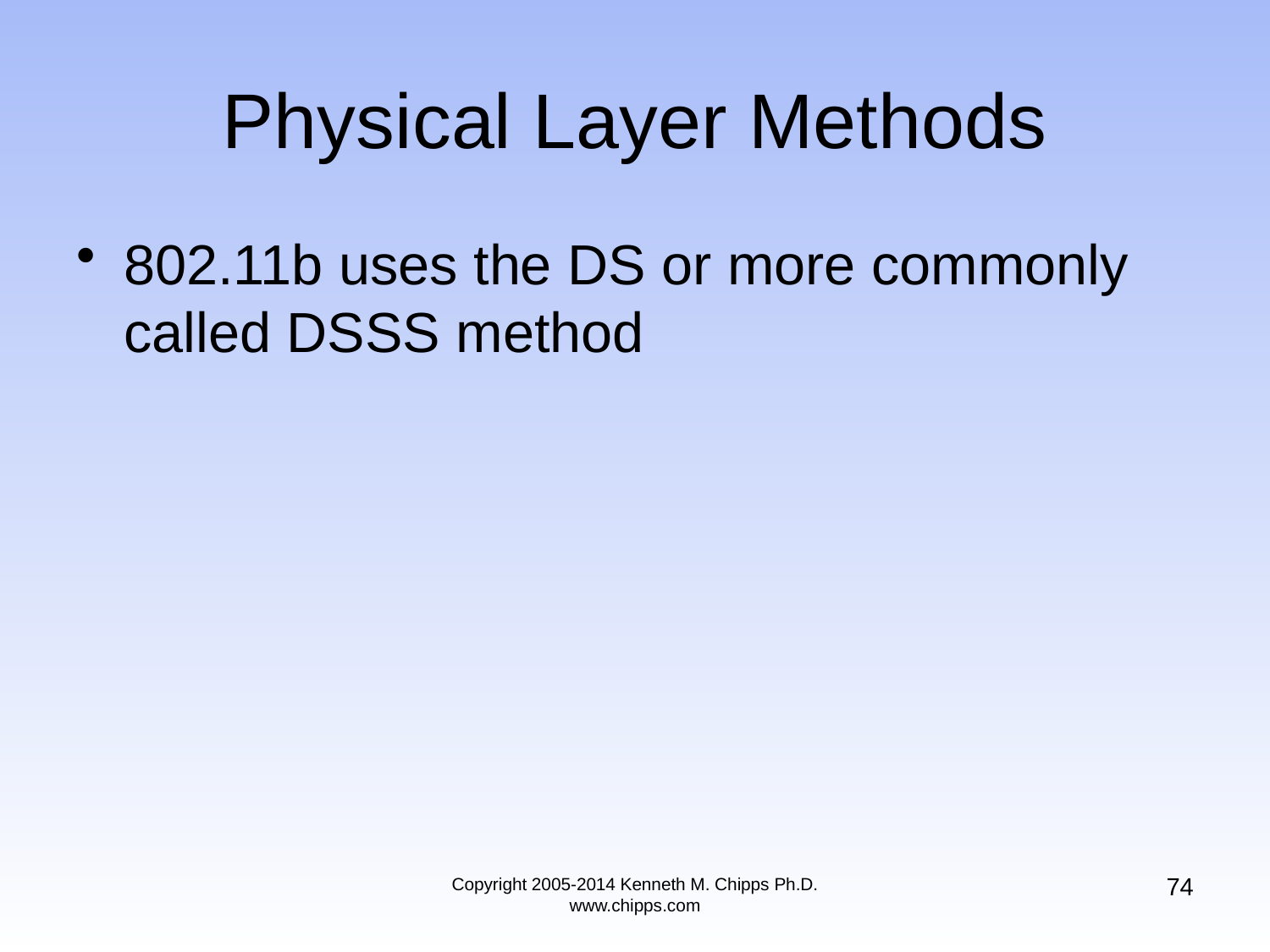

# Physical Layer Methods
802.11b uses the DS or more commonly called DSSS method
74
Copyright 2005-2014 Kenneth M. Chipps Ph.D. www.chipps.com